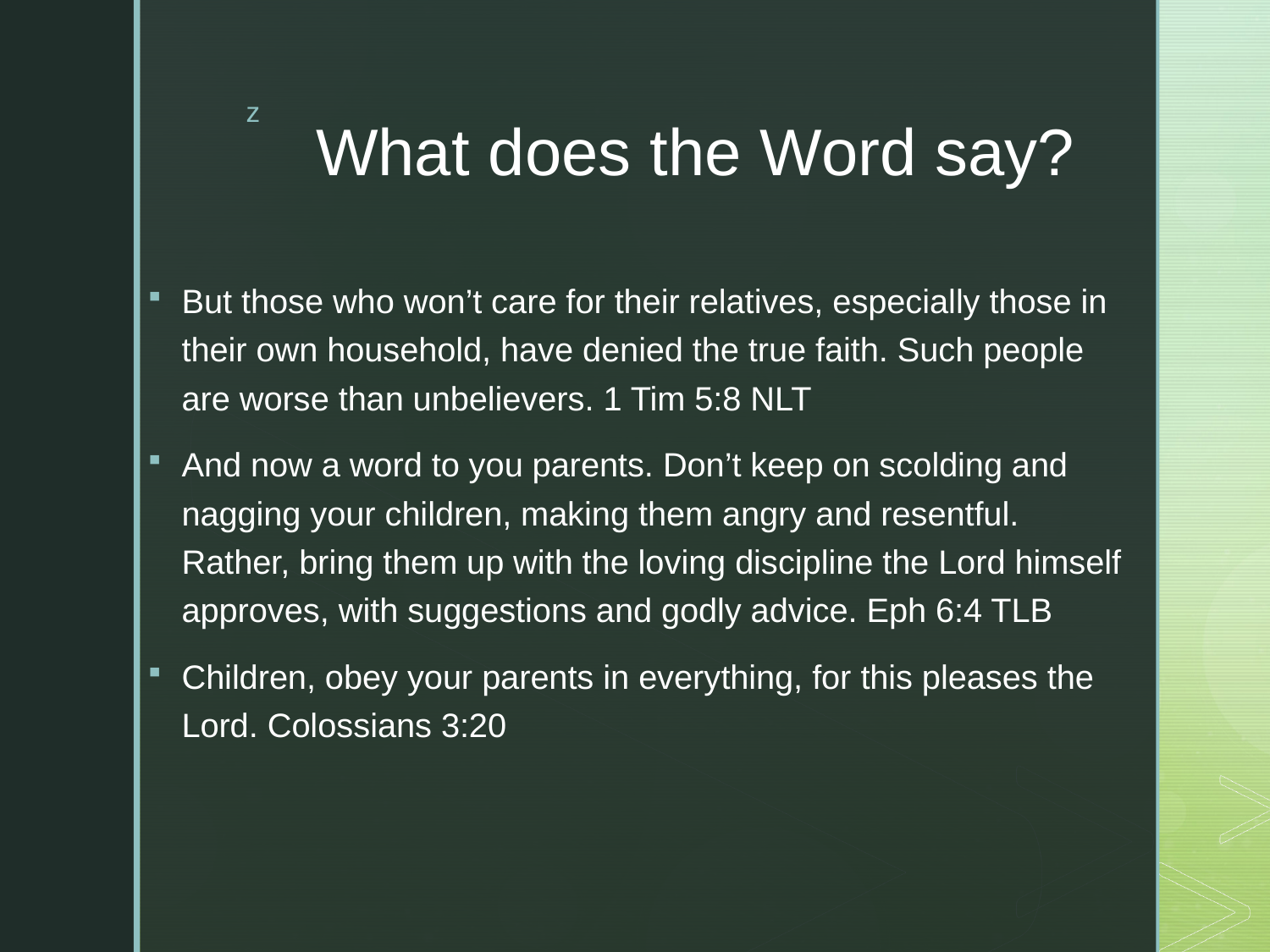

# What does the Word say?
But those who won’t care for their relatives, especially those in their own household, have denied the true faith. Such people are worse than unbelievers. 1 Tim 5:8 NLT
And now a word to you parents. Don’t keep on scolding and nagging your children, making them angry and resentful. Rather, bring them up with the loving discipline the Lord himself approves, with suggestions and godly advice. Eph 6:4 TLB
Children, obey your parents in everything, for this pleases the Lord. Colossians 3:20